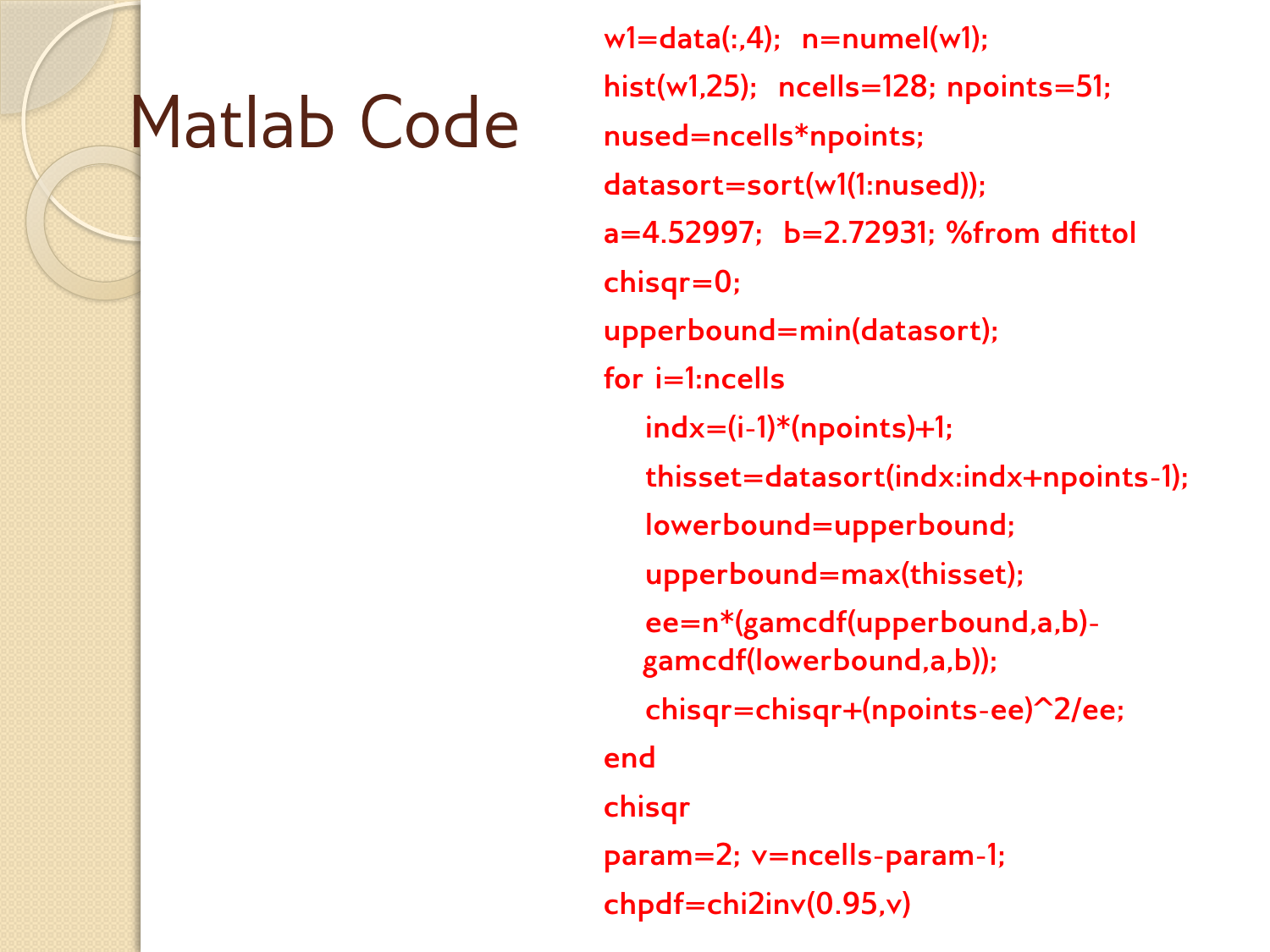

w1=data(:,4);  n=numel(w1);
hist(w1,25);  ncells=128; npoints=51;
nused=ncells*npoints;
datasort=sort(w1(1:nused));
a=4.52997;  b=2.72931; %from dfittol
chisqr=0;
upperbound=min(datasort);
for i=1:ncells
    indx=(i-1)*(npoints)+1;
    thisset=datasort(indx:indx+npoints-1);
    lowerbound=upperbound;
    upperbound=max(thisset);
    ee=n*(gamcdf(upperbound,a,b)-gamcdf(lowerbound,a,b));
    chisqr=chisqr+(npoints-ee)^2/ee;
end
chisqr
param=2; v=ncells-param-1;
chpdf=chi2inv(0.95,v)
# Matlab Code